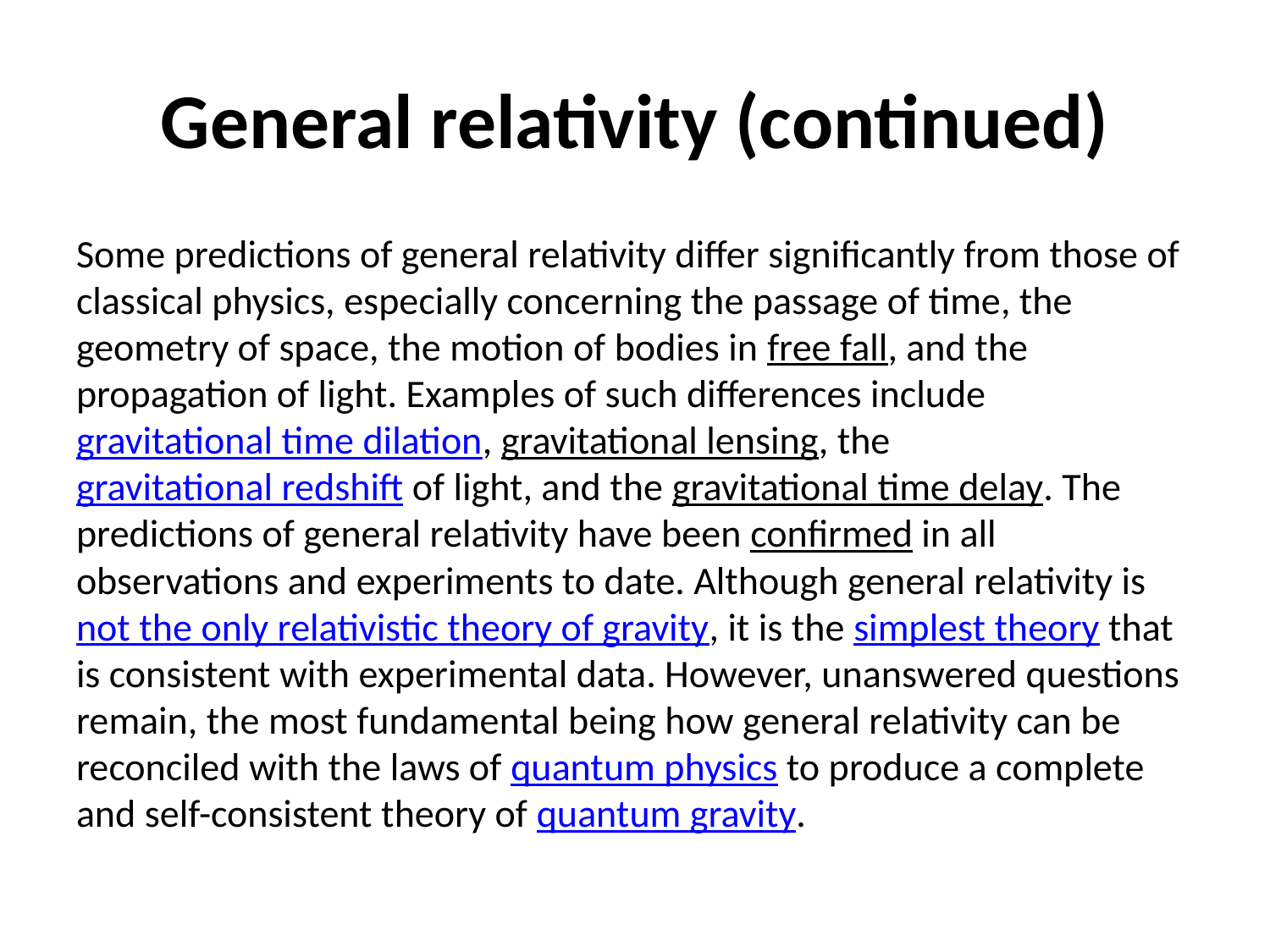

# General relativity (continued)
Some predictions of general relativity differ significantly from those of classical physics, especially concerning the passage of time, the geometry of space, the motion of bodies in free fall, and the propagation of light. Examples of such differences include gravitational time dilation, gravitational lensing, the gravitational redshift of light, and the gravitational time delay. The predictions of general relativity have been confirmed in all observations and experiments to date. Although general relativity is not the only relativistic theory of gravity, it is the simplest theory that is consistent with experimental data. However, unanswered questions remain, the most fundamental being how general relativity can be reconciled with the laws of quantum physics to produce a complete and self-consistent theory of quantum gravity.